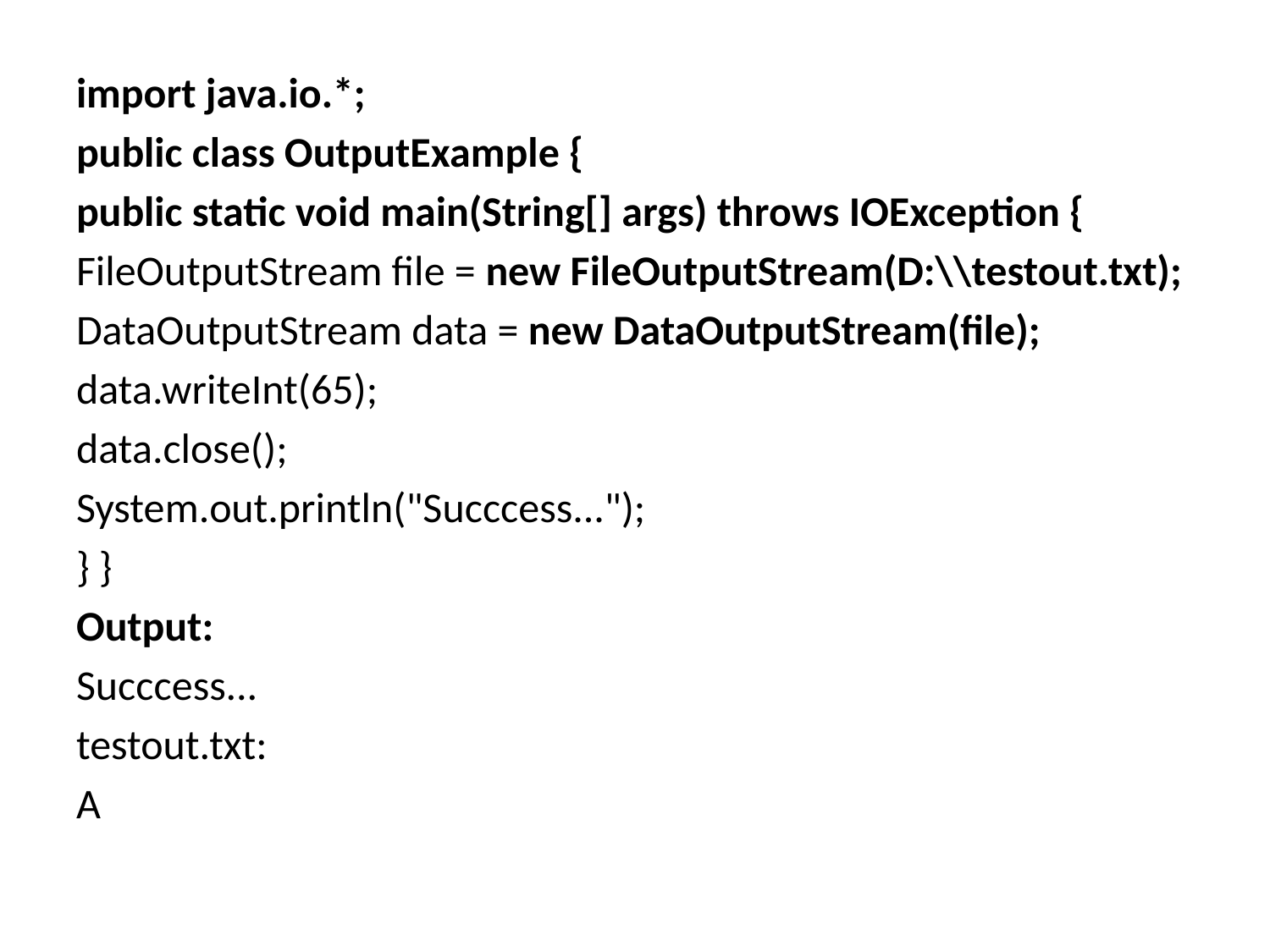

#
import java.io.*;
public class OutputExample {
public static void main(String[] args) throws IOException {
FileOutputStream file = new FileOutputStream(D:\\testout.txt);
DataOutputStream data = new DataOutputStream(file);
data.writeInt(65);
data.close();
System.out.println("Succcess...");
} }
Output:
Succcess...
testout.txt:
A